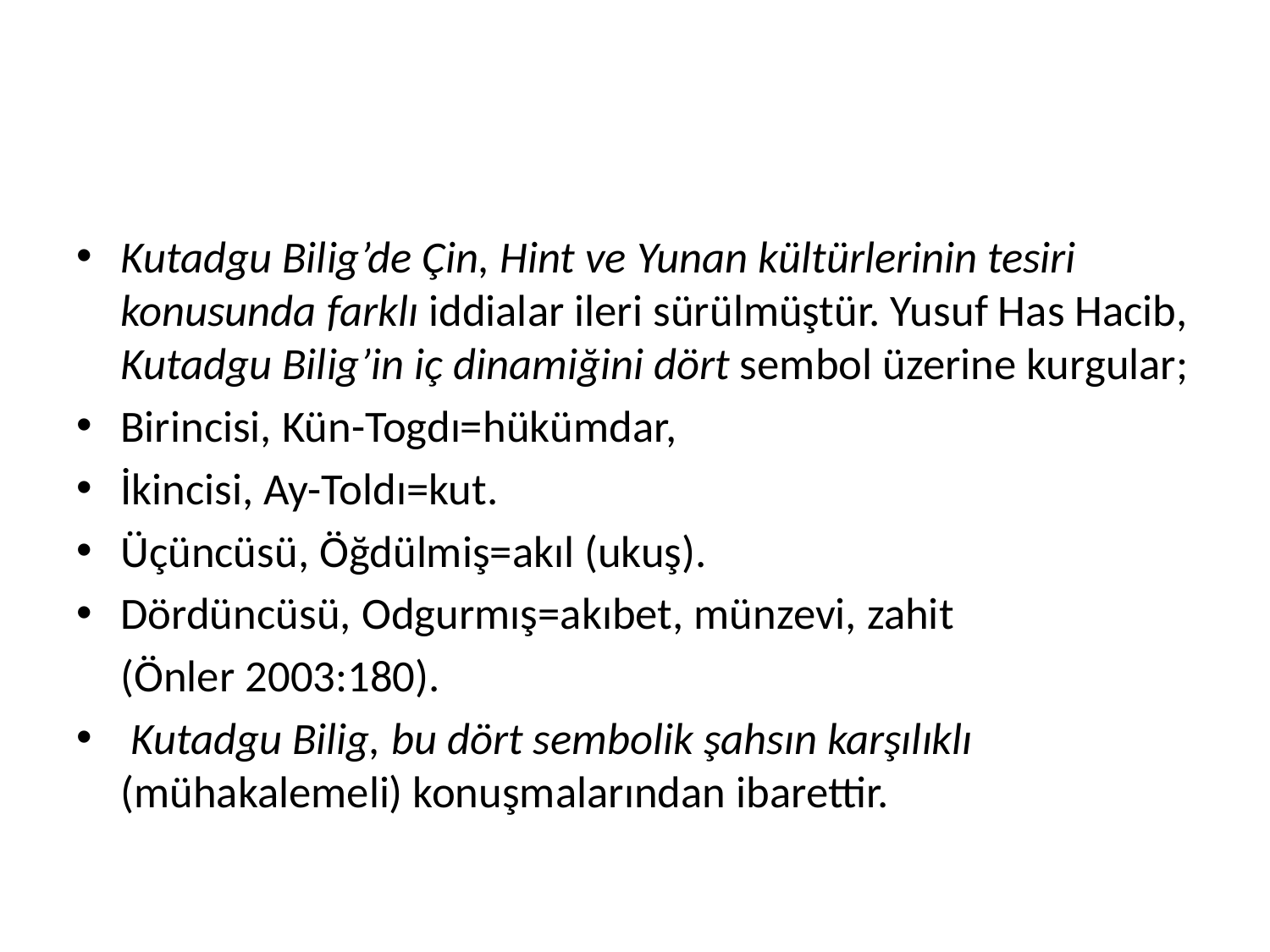

#
Kutadgu Bilig’de Çin, Hint ve Yunan kültürlerinin tesiri konusunda farklı iddialar ileri sürülmüştür. Yusuf Has Hacib, Kutadgu Bilig’in iç dinamiğini dört sembol üzerine kurgular;
Birincisi, Kün-Togdı=hükümdar,
İkincisi, Ay-Toldı=kut.
Üçüncüsü, Öğdülmiş=akıl (ukuş).
Dördüncüsü, Odgurmış=akıbet, münzevi, zahit
	(Önler 2003:180).
 Kutadgu Bilig, bu dört sembolik şahsın karşılıklı (mühakalemeli) konuşmalarından ibarettir.